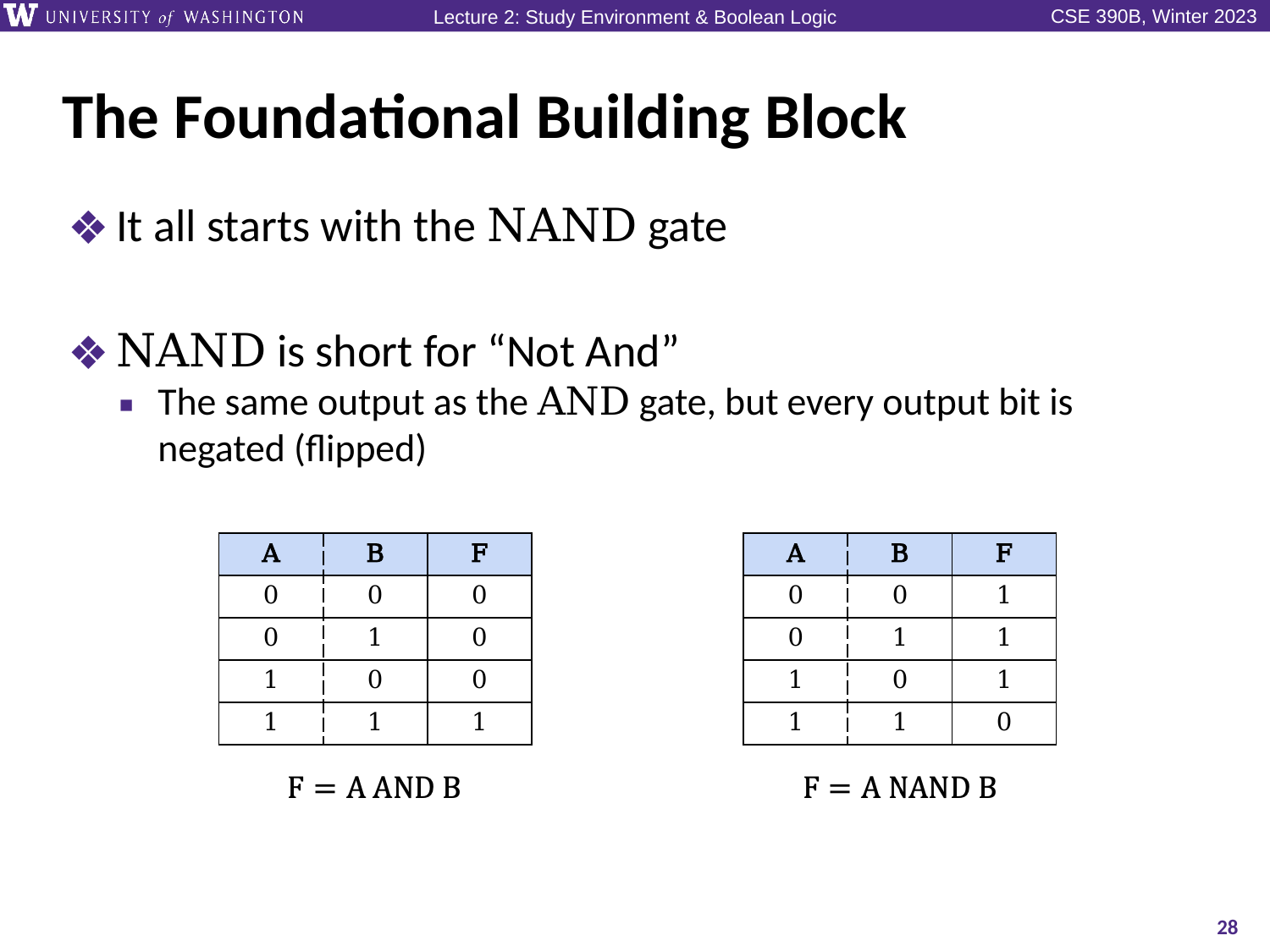

# The Foundational Building Block
It all starts with the NAND gate

NAND is short for “Not And”
The same output as the AND gate, but every output bit is negated (flipped)
| A | B | F |
| --- | --- | --- |
| 0 | 0 | 0 |
| 0 | 1 | 0 |
| 1 | 0 | 0 |
| 1 | 1 | 1 |
| A | B | F |
| --- | --- | --- |
| 0 | 0 | 1 |
| 0 | 1 | 1 |
| 1 | 0 | 1 |
| 1 | 1 | 0 |

28